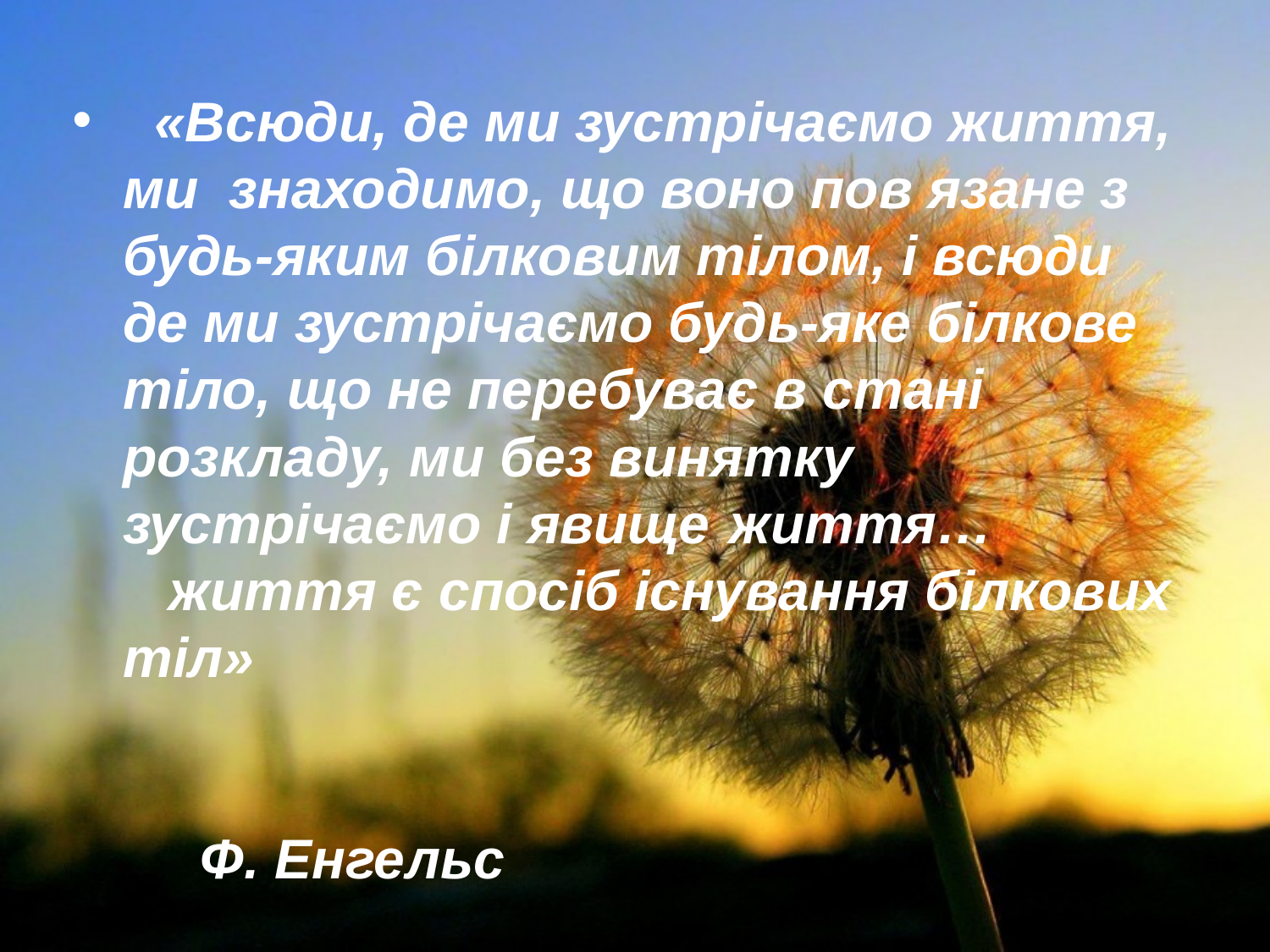

«Всюди, де ми зустрічаємо життя, ми  знаходимо, що воно пов язане з будь-яким білковим тілом, і всюди де ми зустрічаємо будь-яке білкове тіло, що не перебуває в стані розкладу, ми без винятку зустрічаємо і явище життя…
   життя є спосіб існування білкових тіл»
                                                                   Ф. Енгельс